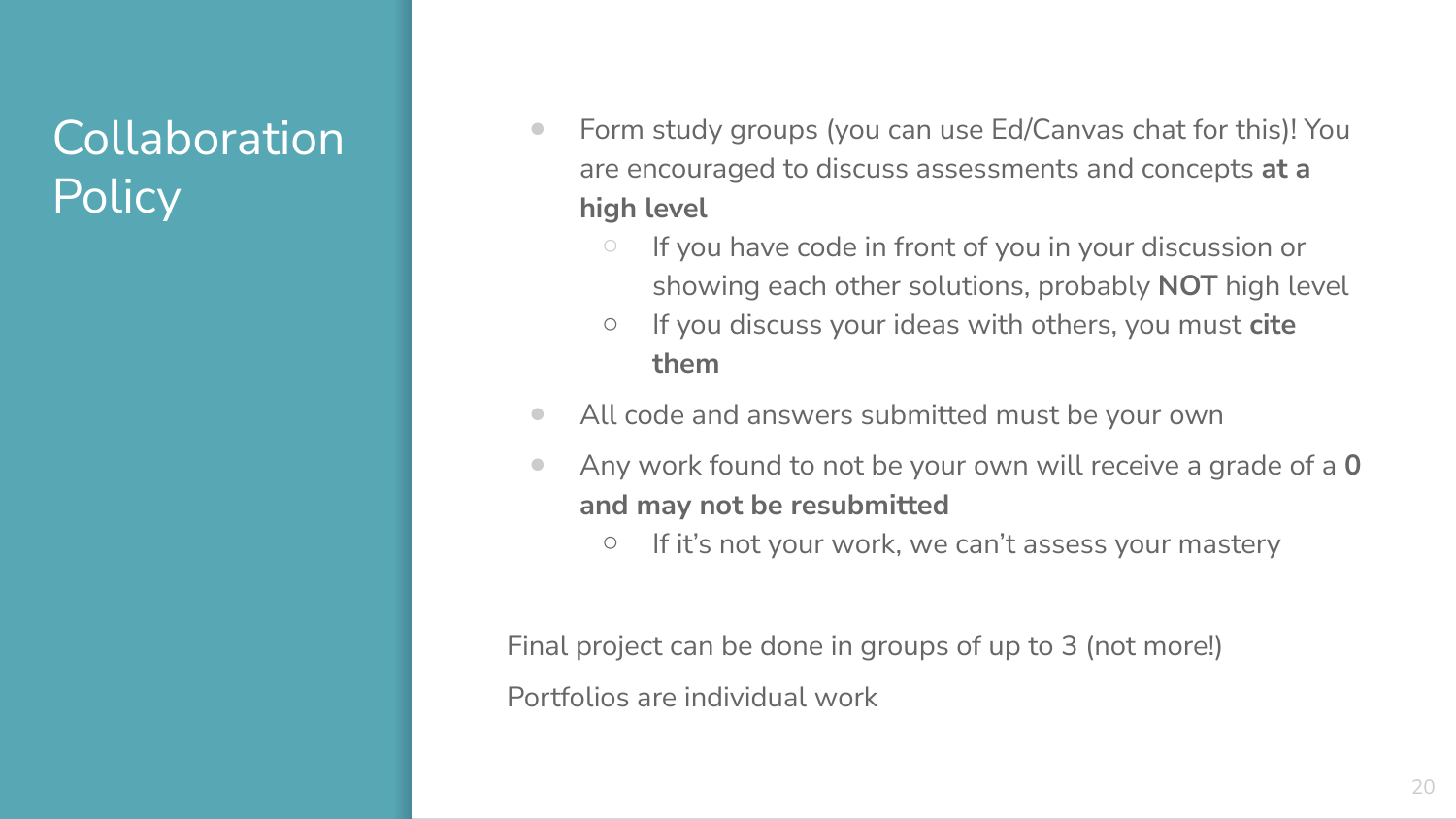

# Collaboration Policy
Form study groups (you can use Ed/Canvas chat for this)! You are encouraged to discuss assessments and concepts at a high level
If you have code in front of you in your discussion or showing each other solutions, probably NOT high level
If you discuss your ideas with others, you must cite them
All code and answers submitted must be your own
Any work found to not be your own will receive a grade of a 0 and may not be resubmitted
If it’s not your work, we can’t assess your mastery

Final project can be done in groups of up to 3 (not more!)
Portfolios are individual work
20